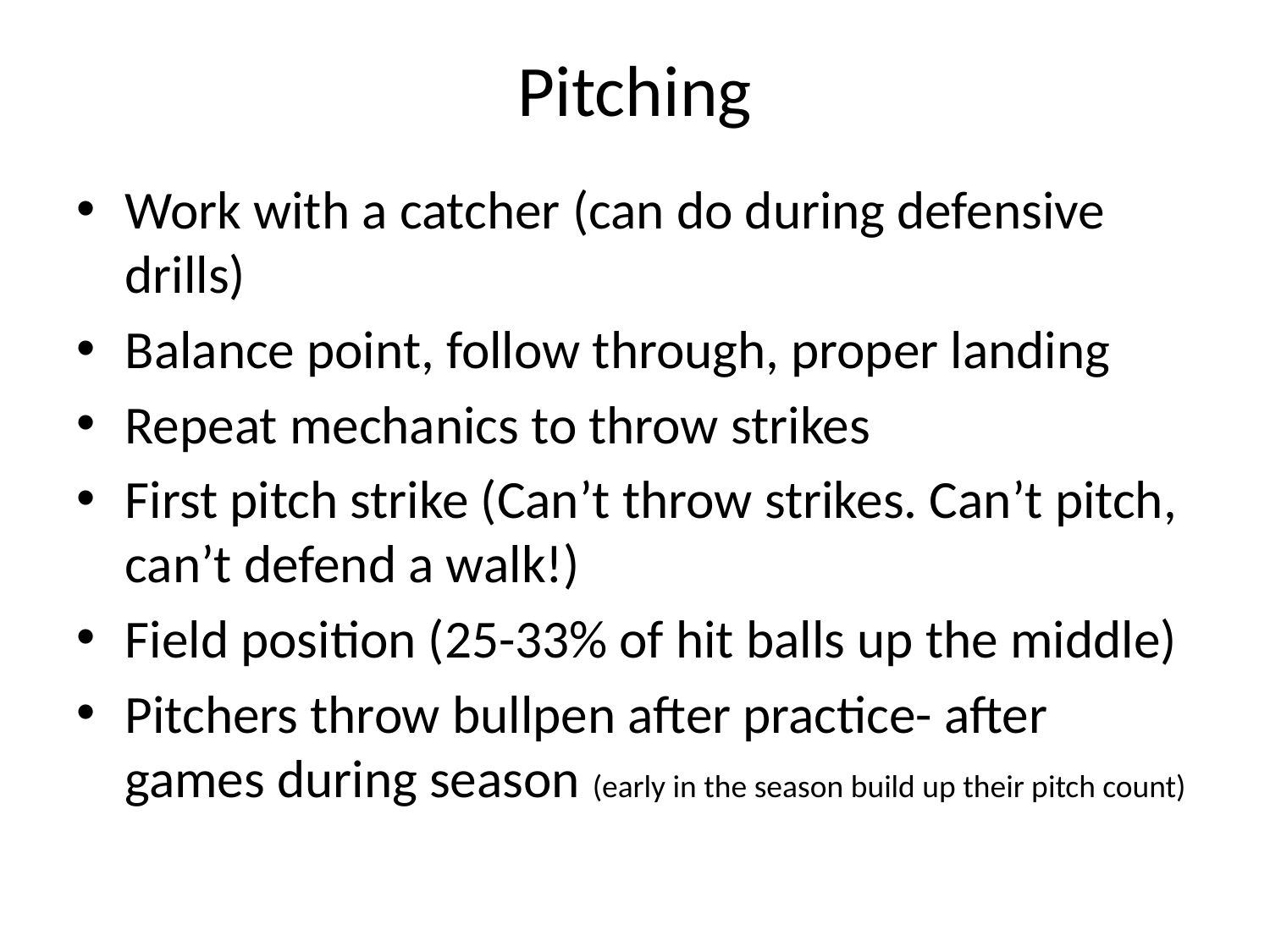

# Pitching
Work with a catcher (can do during defensive drills)
Balance point, follow through, proper landing
Repeat mechanics to throw strikes
First pitch strike (Can’t throw strikes. Can’t pitch, can’t defend a walk!)
Field position (25-33% of hit balls up the middle)
Pitchers throw bullpen after practice- after games during season (early in the season build up their pitch count)